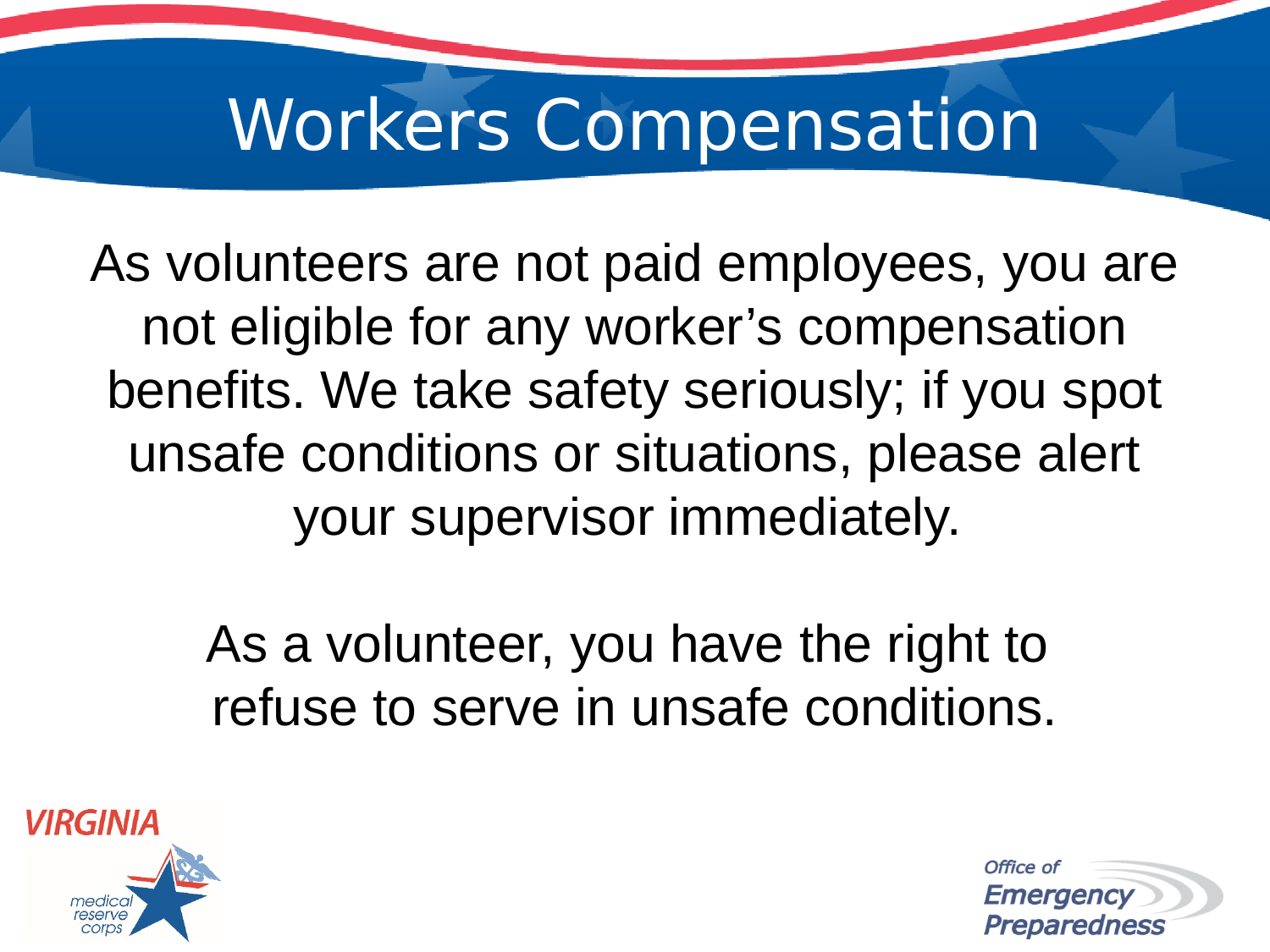

# Workers Compensation
As volunteers are not paid employees, you are not eligible for any worker’s compensation benefits. We take safety seriously; if you spot unsafe conditions or situations, please alert your supervisor immediately.

As a volunteer, you have the right to
refuse to serve in unsafe conditions.